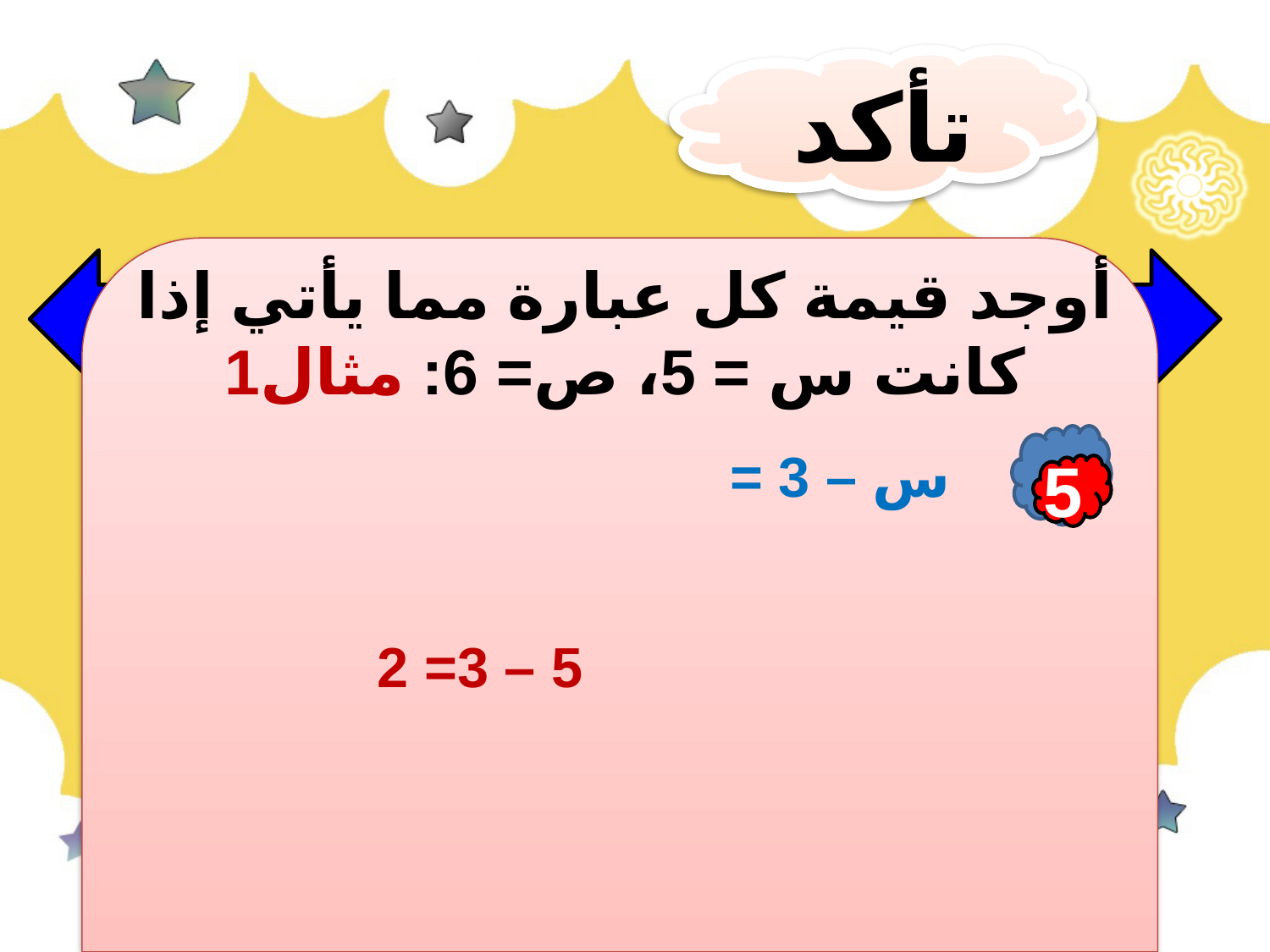

تأكد

أوجد قيمة كل عبارة مما يأتي إذا كانت س = 5، ص= 6: مثال1

5
س – 3 =
5 – 3= 2